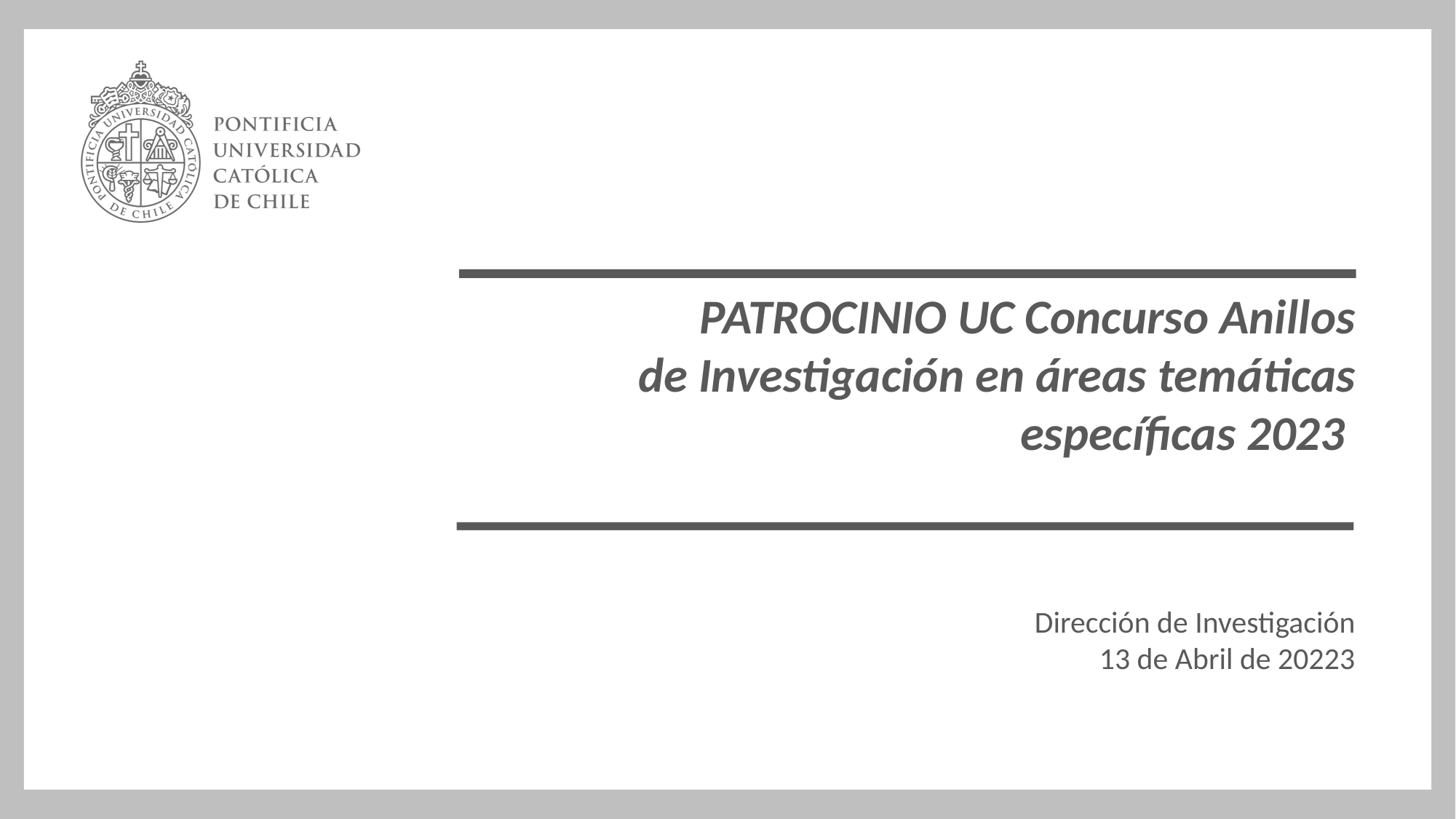

PATROCINIO UC Concurso Anillos
 de Investigación en áreas temáticas específicas 2023

Dirección de Investigación
13 de Abril de 20223